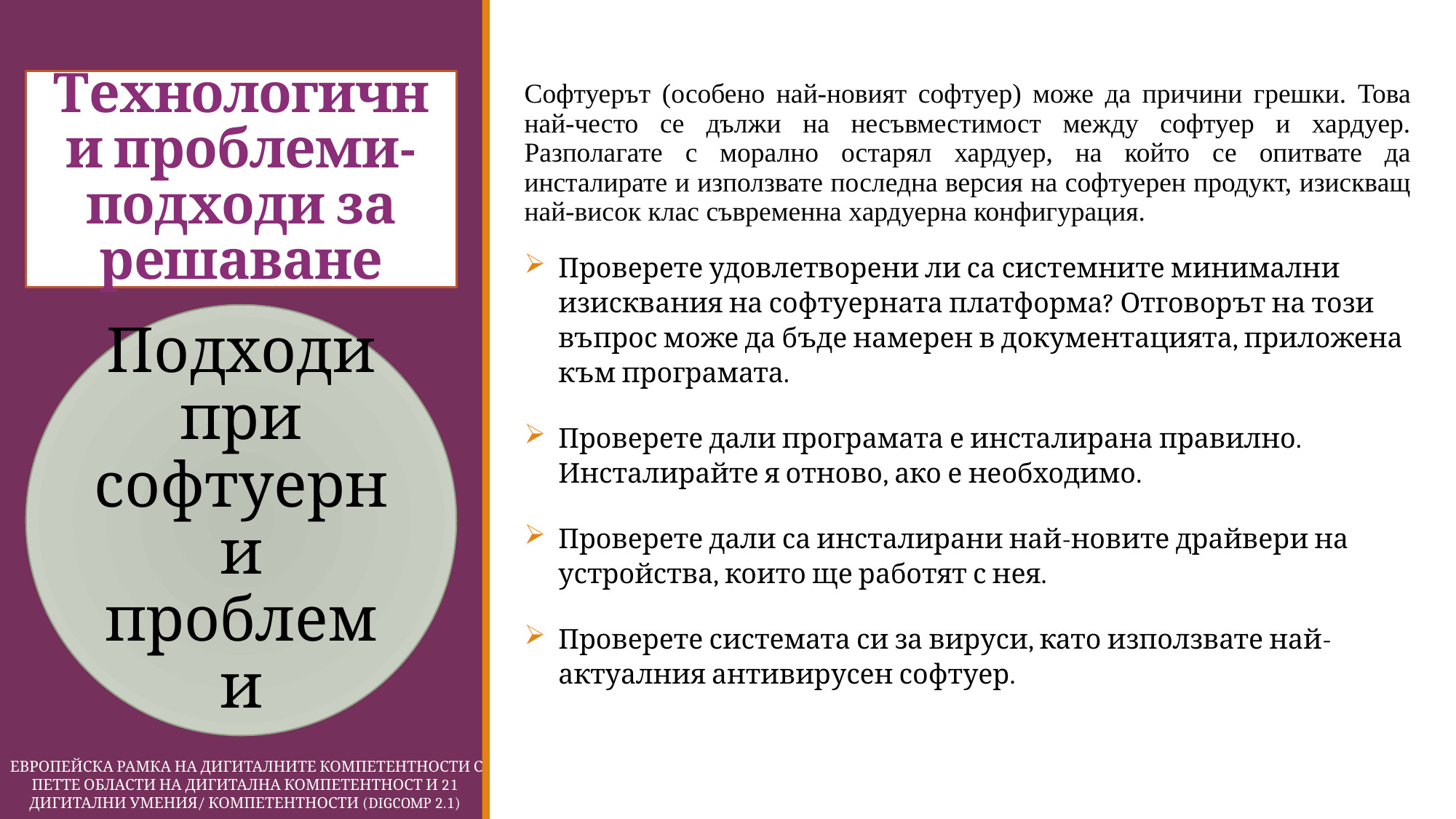

# Технологични проблеми- подходи за решаване
Софтуерът (особено най-новият софтуер) може да причини грешки. Това най-често се дължи на несъвместимост между софтуер и хардуер. Разполагате с морално остарял хардуер, на който се опитвате да инсталирате и използвате последна версия на софтуерен продукт, изискващ най-висок клас съвременна хардуерна конфигурация.
Проверете удовлетворени ли са системните минимални изисквания на софтуерната платформа? Отговорът на този въпрос може да бъде намерен в документацията, приложена към програмата.
Проверете дали програмата е инсталирана правилно. Инсталирайте я отново, ако е необходимо.
Проверете дали са инсталирани най-новите драйвери на устройства, които ще работят с нея.
Проверете системата си за вируси, като използвате най-актуалния антивирусен софтуер.
Подходи при софтуерни проблеми
 Европейска Рамка на дигиталните компетентности с петте области на дигитална компетентност и 21 дигитални умения/ компетентности (DigComp 2.1)